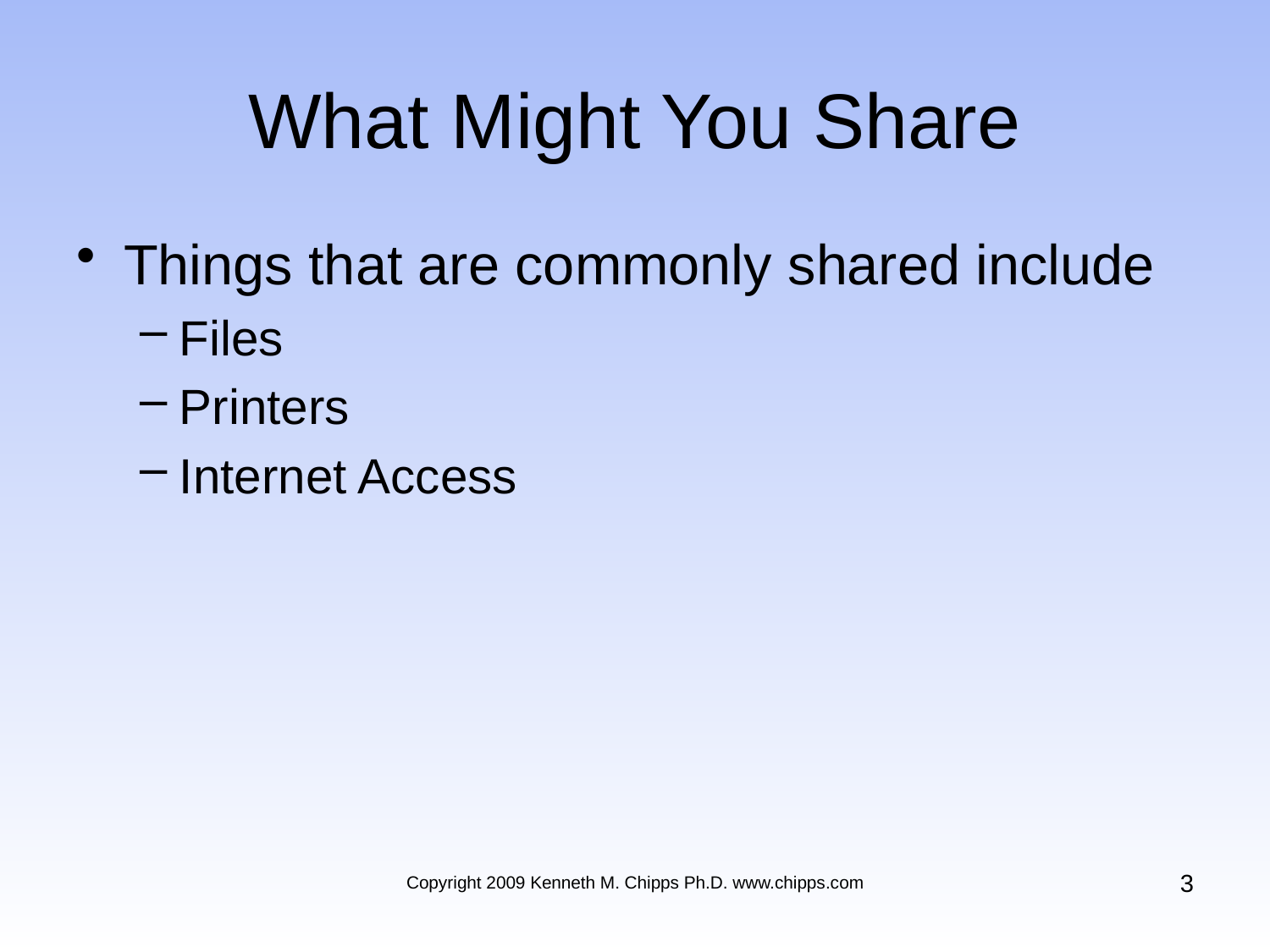

# What Might You Share
Things that are commonly shared include
Files
Printers
Internet Access
3
Copyright 2009 Kenneth M. Chipps Ph.D. www.chipps.com